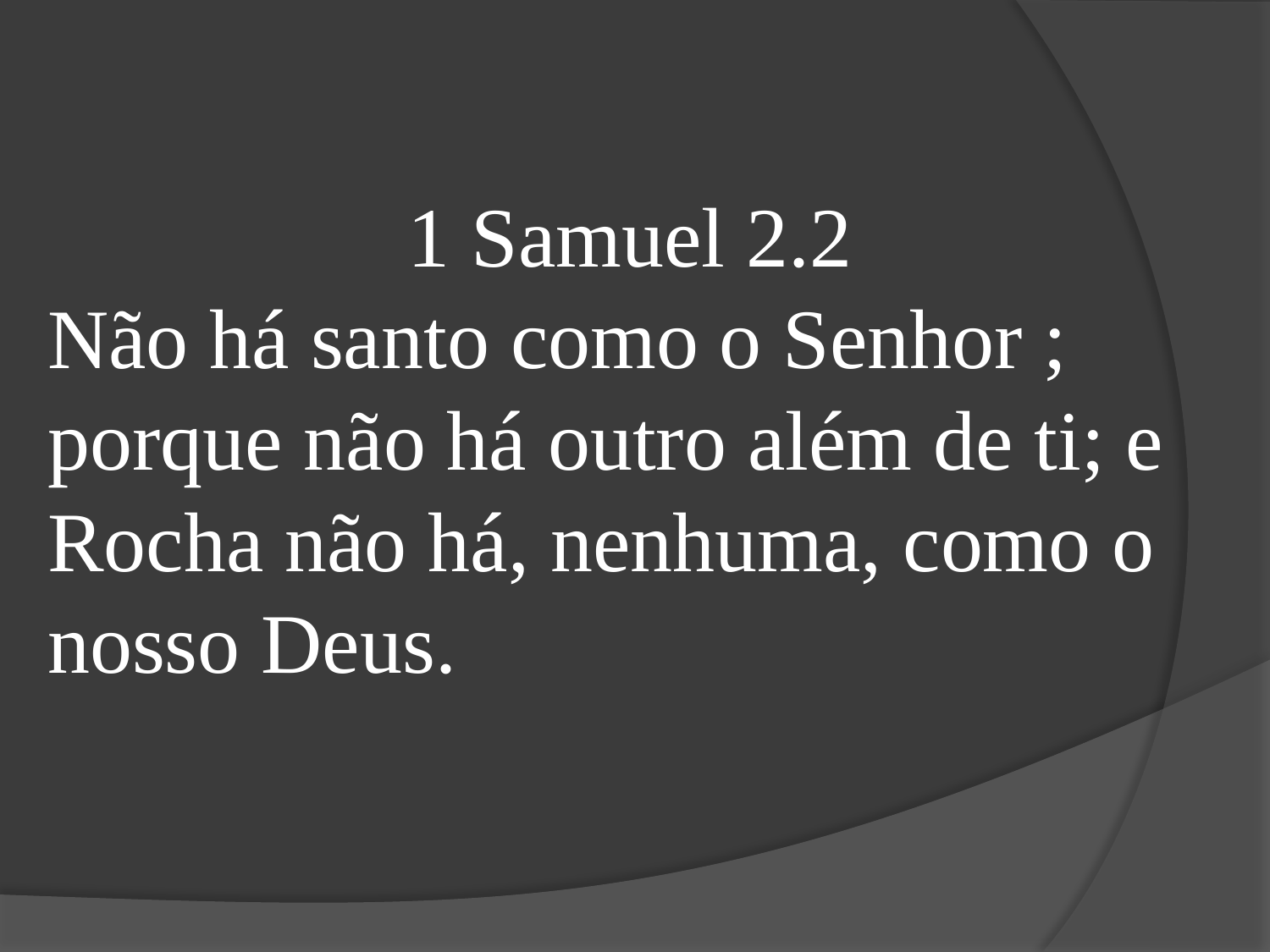

1 Samuel 2.2
Não há santo como o Senhor ; porque não há outro além de ti; e Rocha não há, nenhuma, como o nosso Deus.